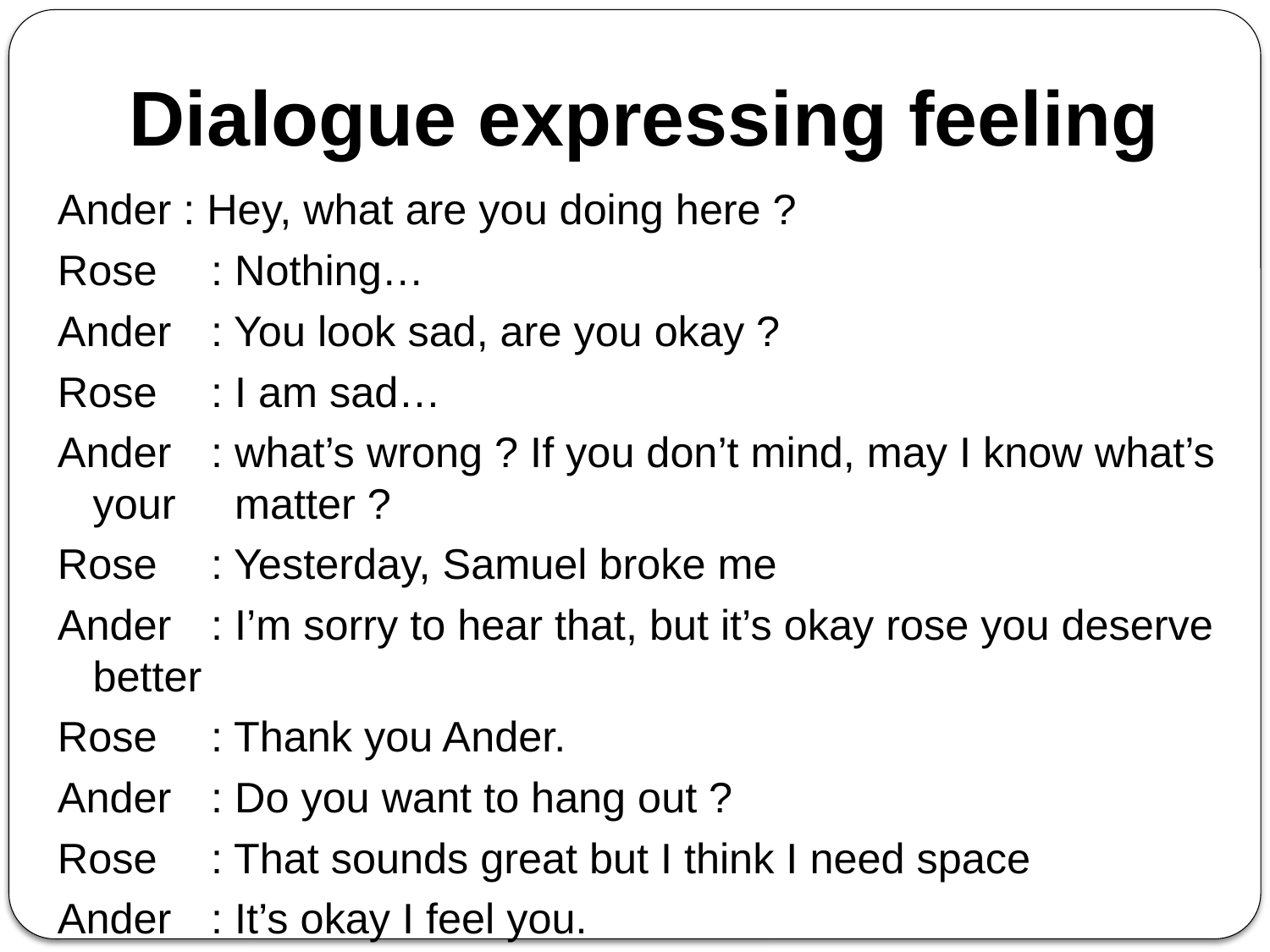

# Dialogue expressing feeling
Ander : Hey, what are you doing here ?
Rose	: Nothing…
Ander	: You look sad, are you okay ?
Rose	: I am sad…
Ander	: what’s wrong ? If you don’t mind, may I know what’s your 		  matter ?
Rose	: Yesterday, Samuel broke me
Ander	: I’m sorry to hear that, but it’s okay rose you deserve better
Rose	: Thank you Ander.
Ander	: Do you want to hang out ?
Rose	: That sounds great but I think I need space
Ander 	: It’s okay I feel you.